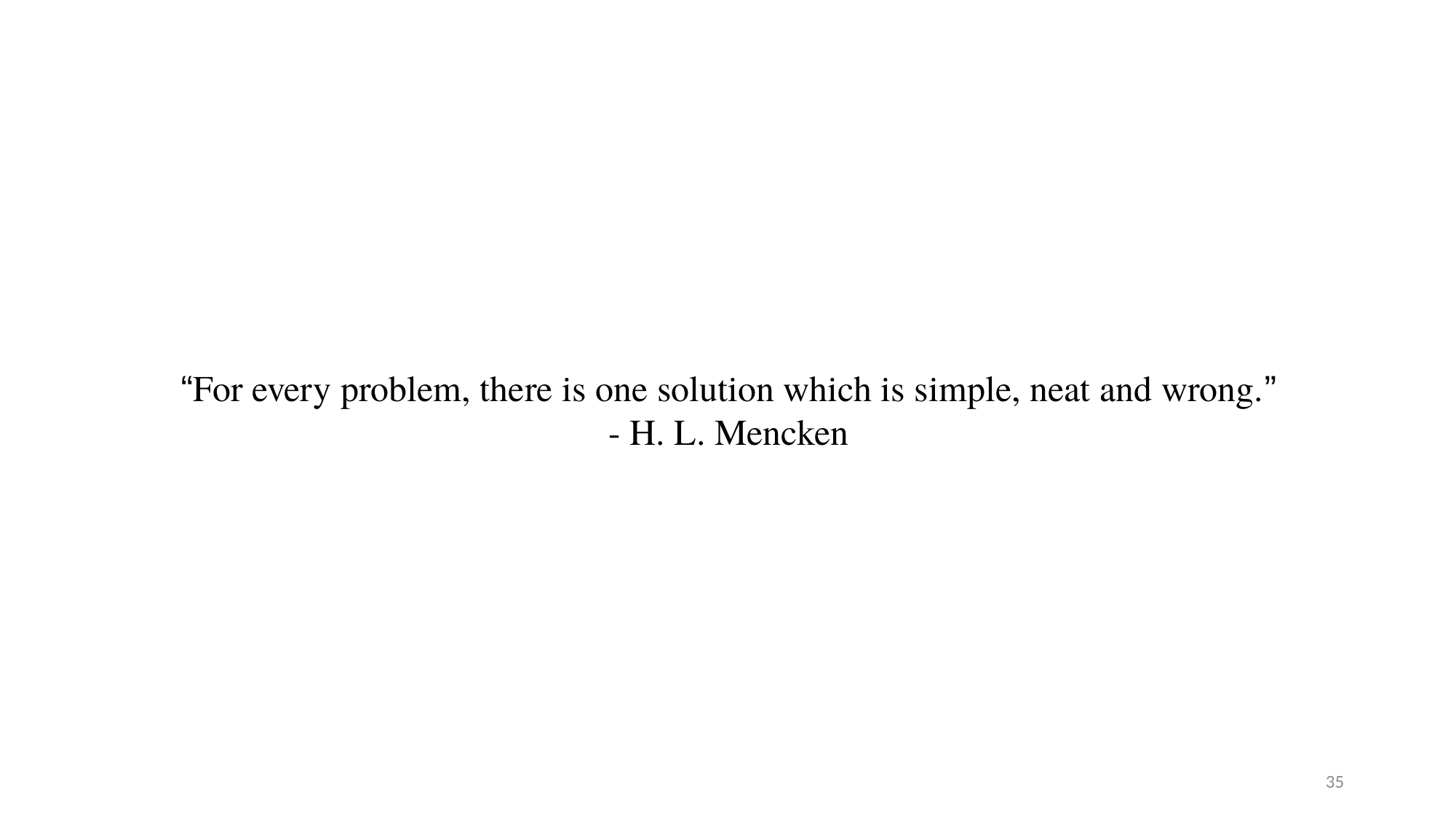

“For every problem, there is one solution which is simple, neat and wrong.”
- H. L. Mencken
35